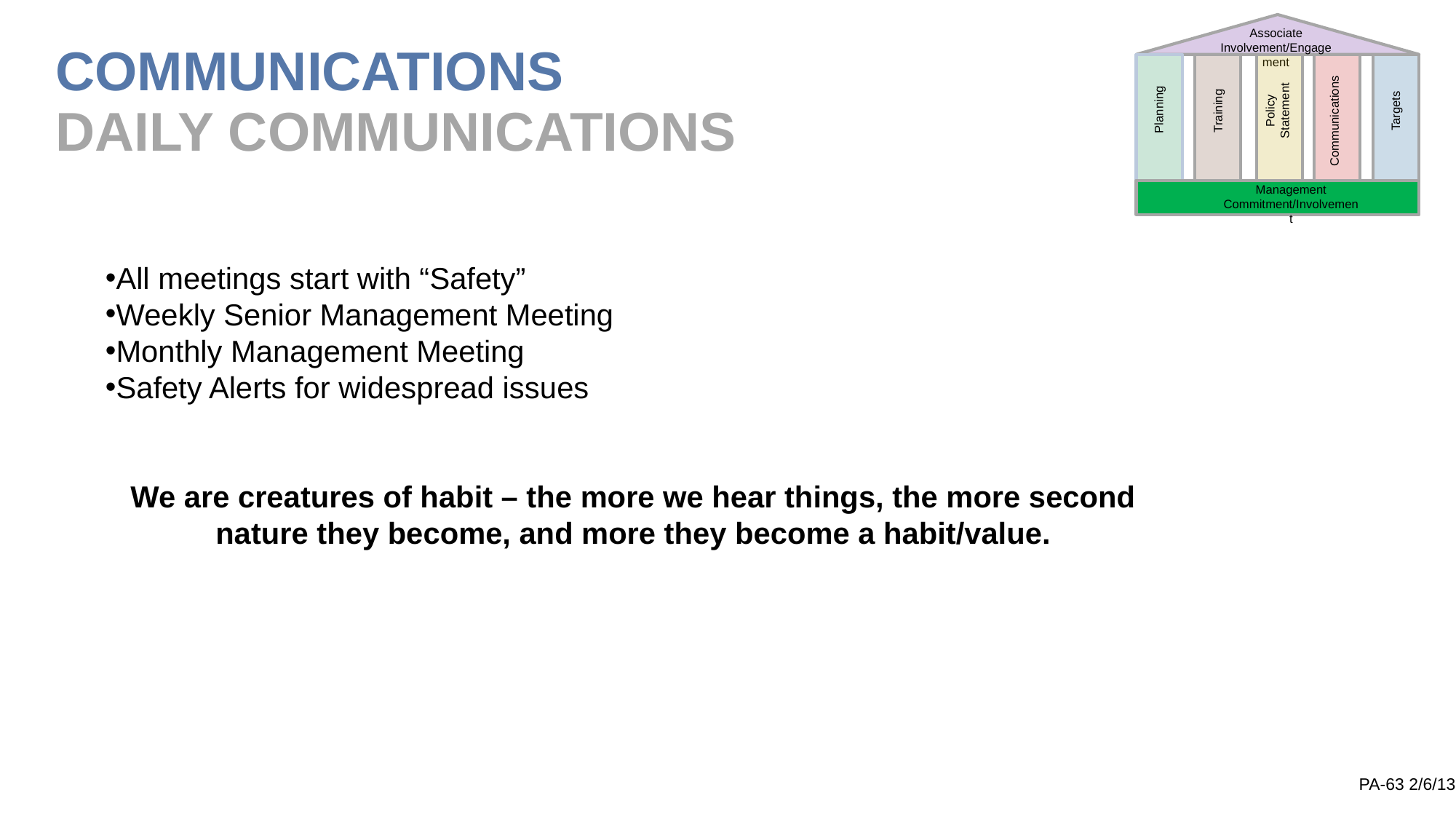

Associate Involvement/Engagement

Policy Statement
Planning
Training
Targets
Communications
Management Commitment/Involvement

Communications
Daily communications
All meetings start with “Safety”
Weekly Senior Management Meeting
Monthly Management Meeting
Safety Alerts for widespread issues

We are creatures of habit – the more we hear things, the more second nature they become, and more they become a habit/value.

PA-63 2/6/13